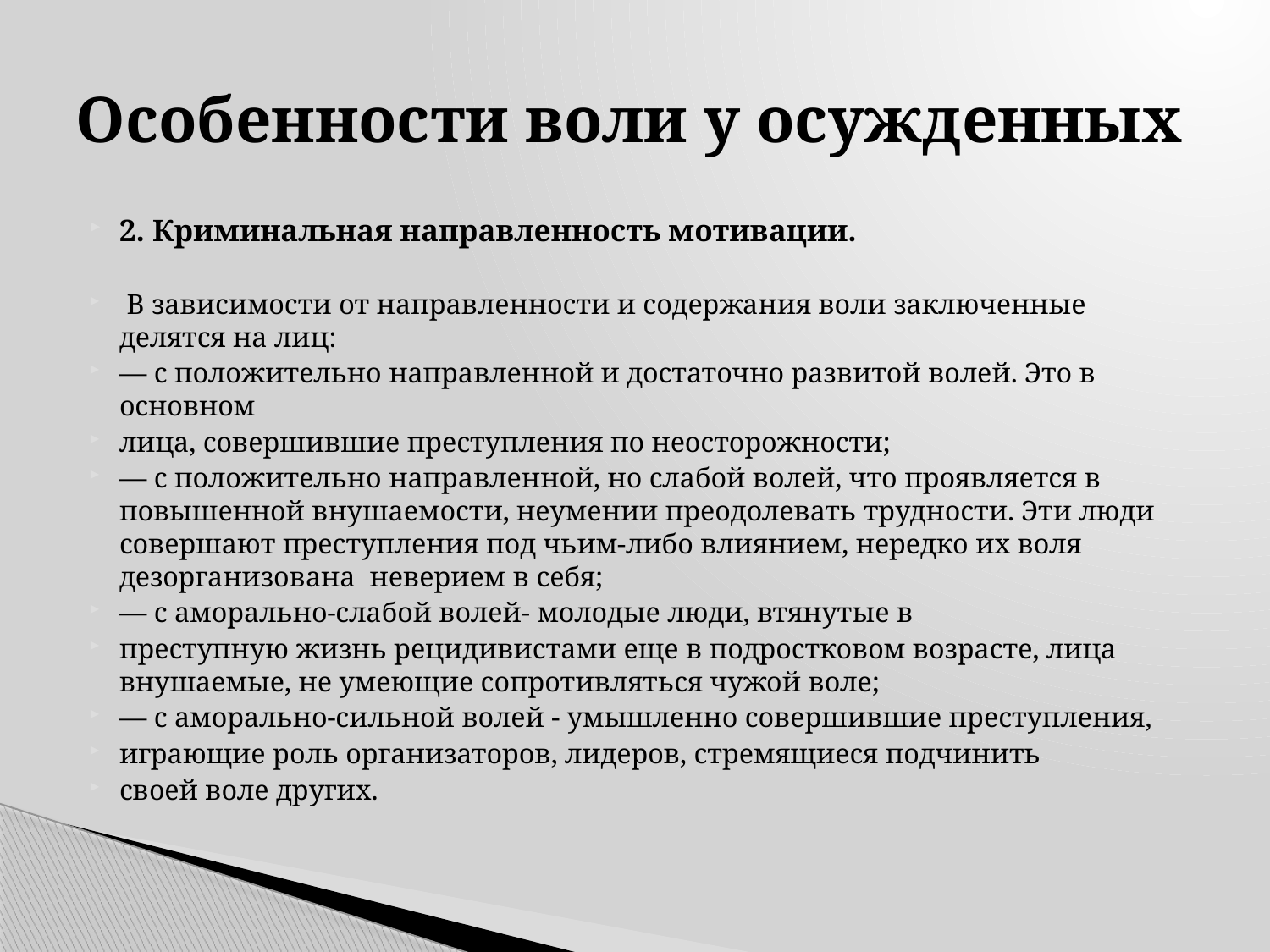

# Особенности воли у осужденных
2. Криминальная направленность мотивации.

 В зависимости от направленности и содержания воли заключенные делятся на лиц:
— с положительно направленной и достаточно развитой волей. Это в основном
лица, совершившие преступления по неосторожности;
— с положительно направленной, но слабой волей, что проявляется в повышенной внушаемости, неумении преодолевать трудности. Эти люди совершают преступления под чьим-либо влиянием, нередко их воля дезорганизована  неверием в себя;
— с аморально-слабой волей- молодые люди, втянутые в
преступную жизнь рецидивистами еще в подростковом возрасте, лица внушаемые, не умеющие сопротивляться чужой воле;
— с аморально-сильной волей - умышленно совершившие преступления,
играющие роль организаторов, лидеров, стремящиеся подчинить
своей воле других.